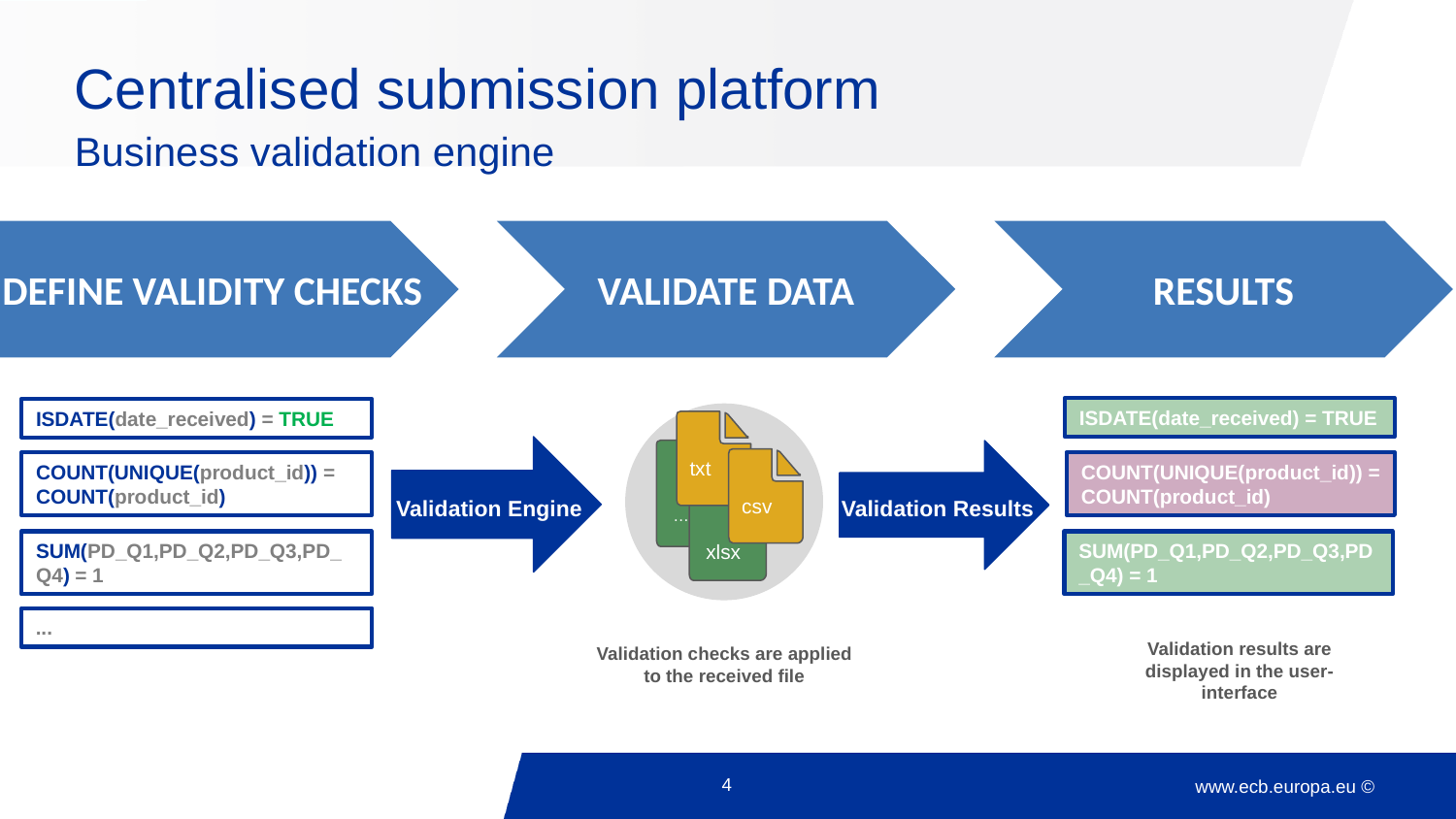

# Centralised submission platform Business validation engine
Define Validity Checks
Validate Data
Results
ISDATE(date_received) = TRUE
COUNT(UNIQUE(product_id)) = COUNT(product_id)
SUM(PD_Q1,PD_Q2,PD_Q3,PD_Q4) = 1
ISDATE(date_received) = TRUE

txt

csv

…..

xlsx

COUNT(UNIQUE(product_id)) = COUNT(product_id)
Validation Engine
Validation Results
SUM(PD_Q1,PD_Q2,PD_Q3,PD_Q4) = 1
...
Validation results are displayed in the user-interface
Validation checks are applied to the received file
4